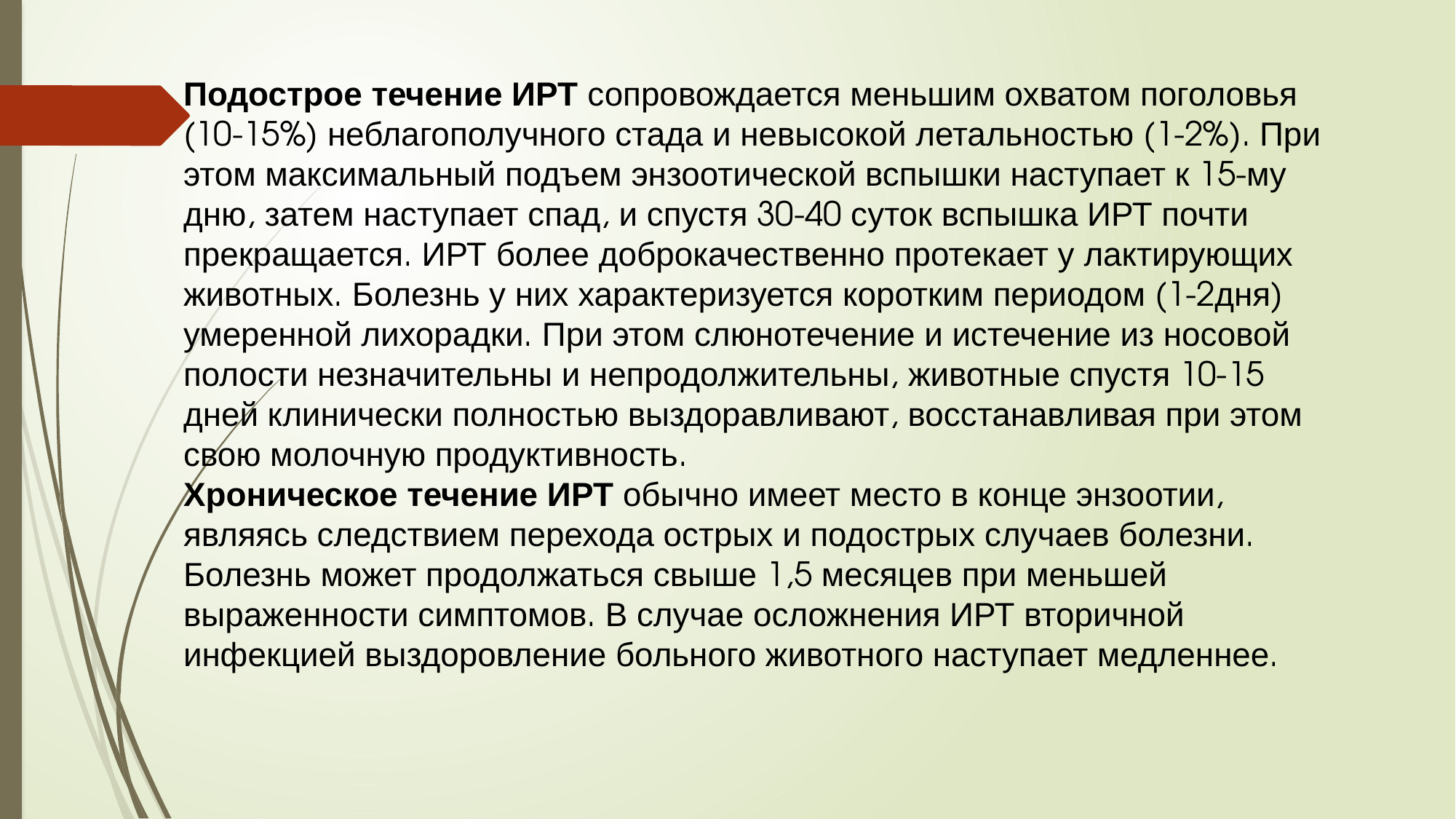

Подострое течение ИРТ сопровождается меньшим охватом поголовья (10-15%) неблагополучного стада и невысокой летальностью (1-2%). При этом максимальный подъем энзоотической вспышки наступает к 15-му дню, затем наступает спад, и спустя 30-40 суток вспышка ИРТ почти прекращается. ИРТ более доброкачественно протекает у лактирующих животных. Болезнь у них характеризуется коротким периодом (1-2дня) умеренной лихорадки. При этом слюнотечение и истечение из носовой полости незначительны и непродолжительны, животные спустя 10-15 дней клинически полностью выздоравливают, восстанавливая при этом свою молочную продуктивность.
Хроническое течение ИРТ обычно имеет место в конце энзоотии, являясь следствием перехода острых и подострых случаев болезни. Болезнь может продолжаться свыше 1,5 месяцев при меньшей выраженности симптомов. В случае осложнения ИРТ вторичной инфекцией выздоровление больного животного наступает медленнее.